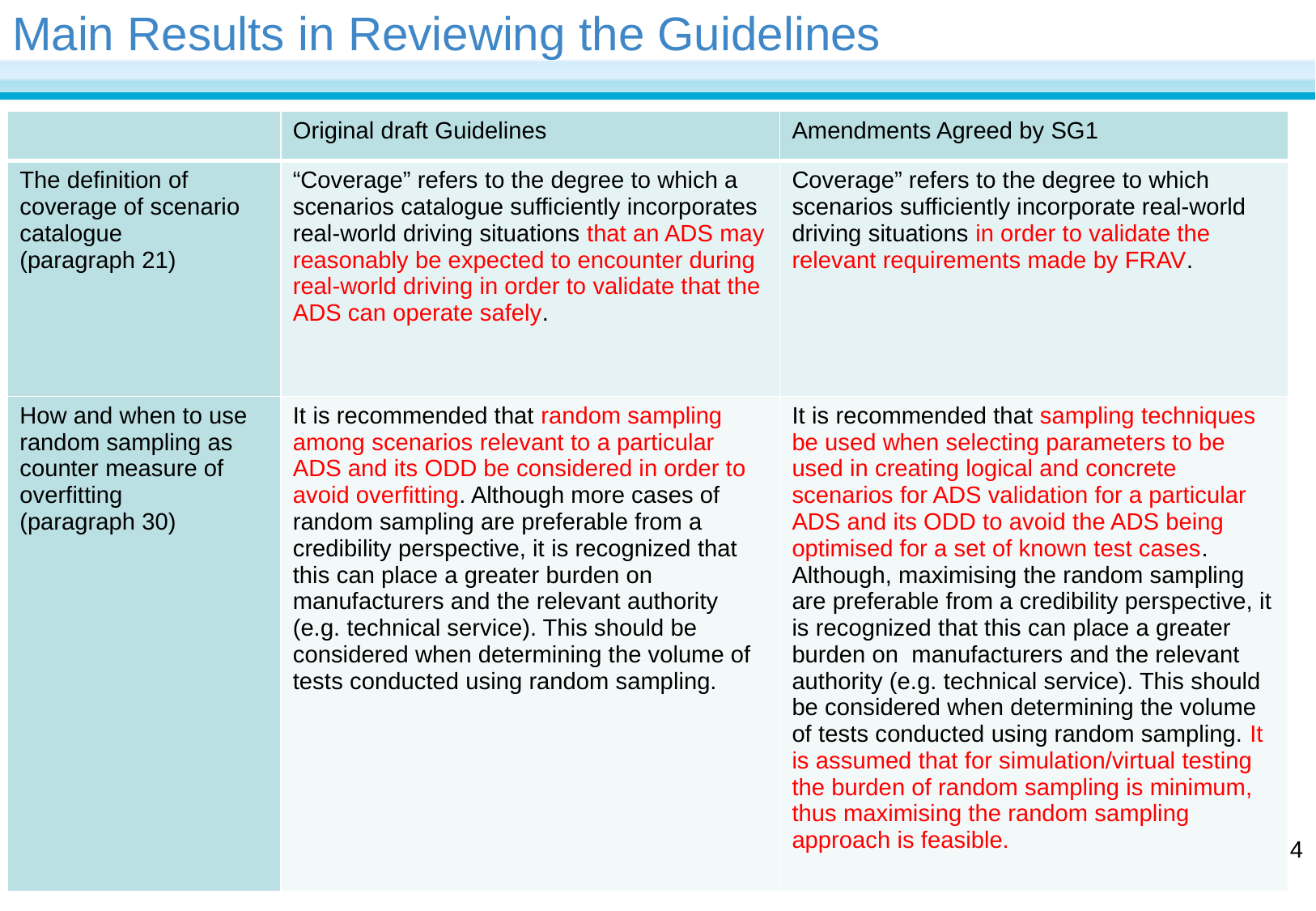

# Main Results in Reviewing the Guidelines
|  | Original draft Guidelines | Amendments Agreed by SG1 |
| --- | --- | --- |
| The definition of coverage of scenario catalogue (paragraph 21) | “Coverage” refers to the degree to which a scenarios catalogue sufficiently incorporates real-world driving situations that an ADS may reasonably be expected to encounter during real-world driving in order to validate that the ADS can operate safely. | Coverage” refers to the degree to which scenarios sufficiently incorporate real-world driving situations in order to validate the relevant requirements made by FRAV. |
| How and when to use random sampling as counter measure of overfitting (paragraph 30) | It is recommended that random sampling among scenarios relevant to a particular ADS and its ODD be considered in order to avoid overfitting. Although more cases of random sampling are preferable from a credibility perspective, it is recognized that this can place a greater burden on manufacturers and the relevant authority (e.g. technical service). This should be considered when determining the volume of tests conducted using random sampling. | It is recommended that sampling techniques be used when selecting parameters to be used in creating logical and concrete scenarios for ADS validation for a particular ADS and its ODD to avoid the ADS being optimised for a set of known test cases. Although, maximising the random sampling are preferable from a credibility perspective, it is recognized that this can place a greater burden on manufacturers and the relevant authority (e.g. technical service). This should be considered when determining the volume of tests conducted using random sampling. It is assumed that for simulation/virtual testing the burden of random sampling is minimum, thus maximising the random sampling approach is feasible. |
4